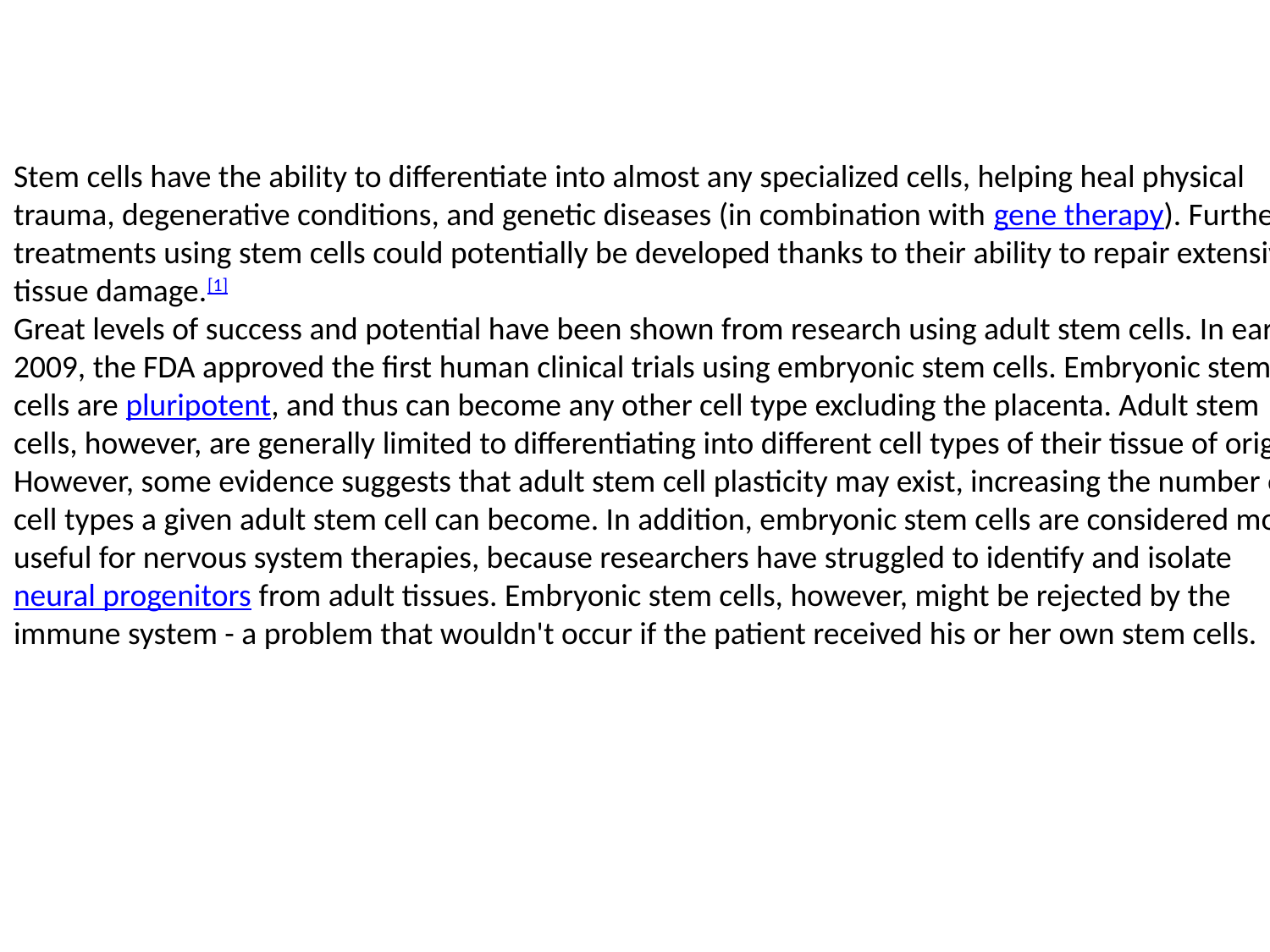

Stem cells have the ability to differentiate into almost any specialized cells, helping heal physical trauma, degenerative conditions, and genetic diseases (in combination with gene therapy). Further treatments using stem cells could potentially be developed thanks to their ability to repair extensive tissue damage.[1]
Great levels of success and potential have been shown from research using adult stem cells. In early 2009, the FDA approved the first human clinical trials using embryonic stem cells. Embryonic stem cells are pluripotent, and thus can become any other cell type excluding the placenta. Adult stem cells, however, are generally limited to differentiating into different cell types of their tissue of origin. However, some evidence suggests that adult stem cell plasticity may exist, increasing the number of cell types a given adult stem cell can become. In addition, embryonic stem cells are considered more useful for nervous system therapies, because researchers have struggled to identify and isolate neural progenitors from adult tissues. Embryonic stem cells, however, might be rejected by the immune system - a problem that wouldn't occur if the patient received his or her own stem cells.